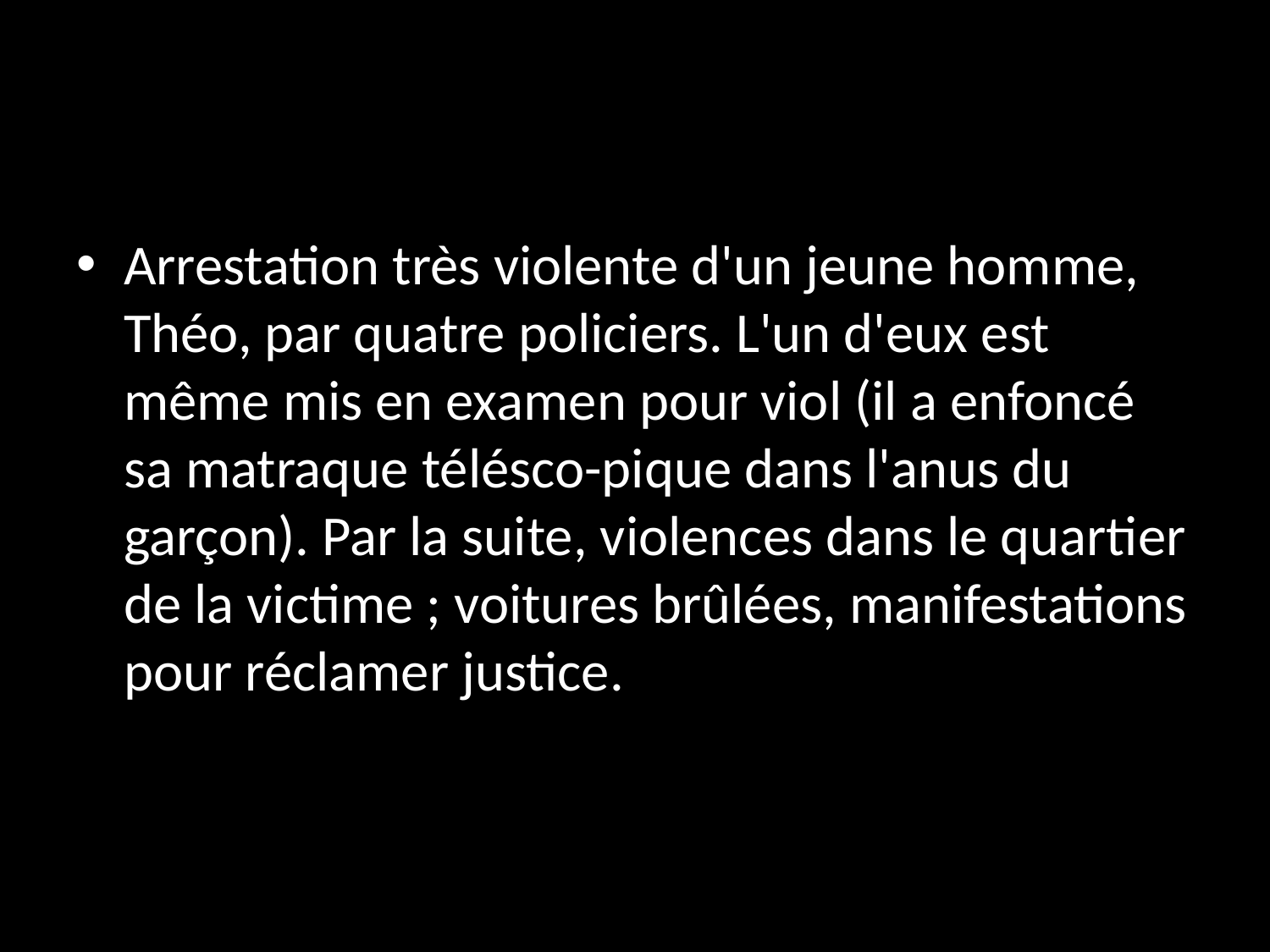

#
Arrestation très violente d'un jeune homme, Théo, par quatre policiers. L'un d'eux est même mis en examen pour viol (il a enfoncé sa matraque télésco-pique dans l'anus du garçon). Par la suite, violences dans le quartier de la victime ; voitures brûlées, manifestations pour réclamer justice.